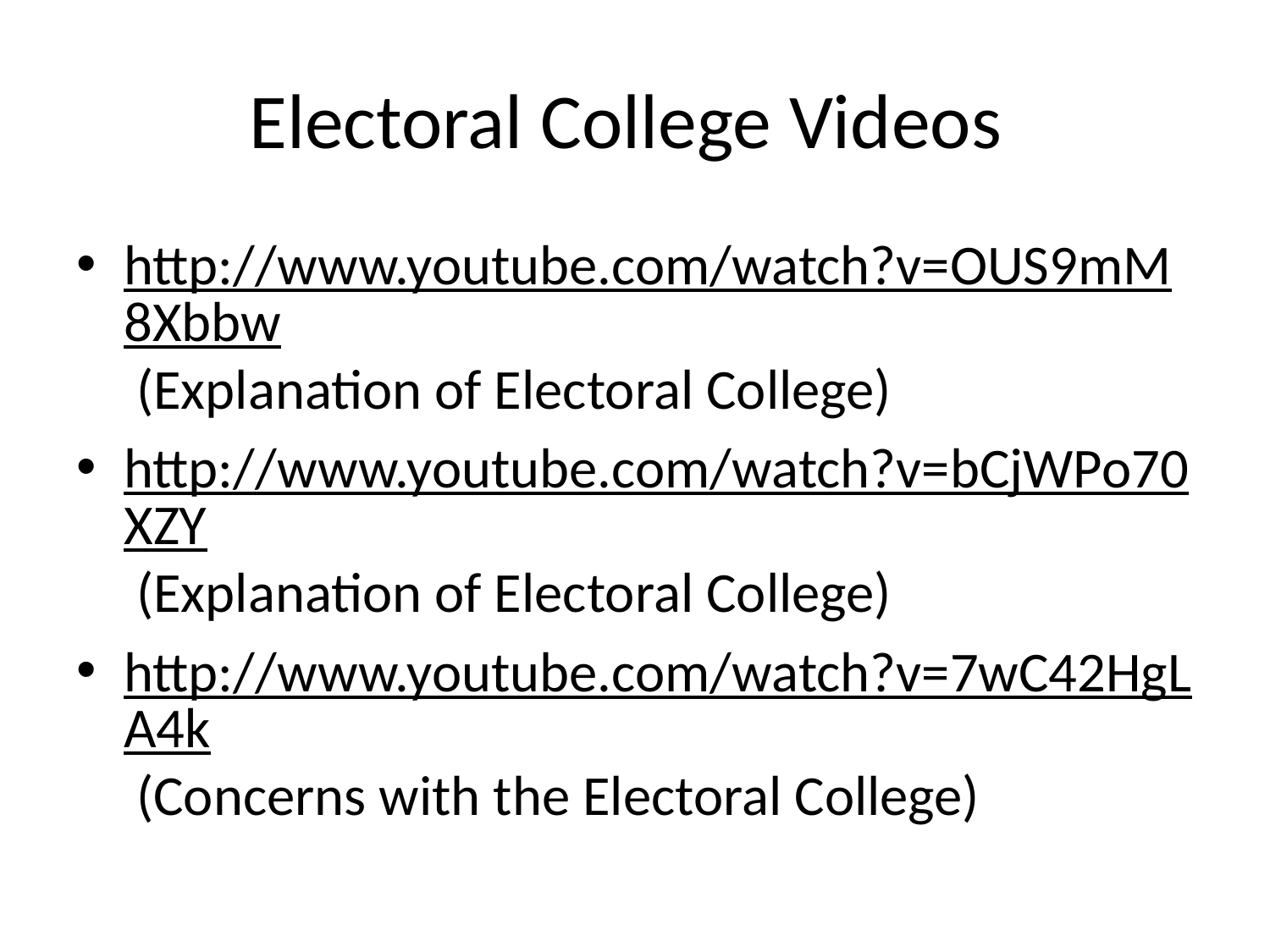

# Electoral College Videos
http://www.youtube.com/watch?v=OUS9mM8Xbbw (Explanation of Electoral College)
http://www.youtube.com/watch?v=bCjWPo70XZY (Explanation of Electoral College)
http://www.youtube.com/watch?v=7wC42HgLA4k (Concerns with the Electoral College)